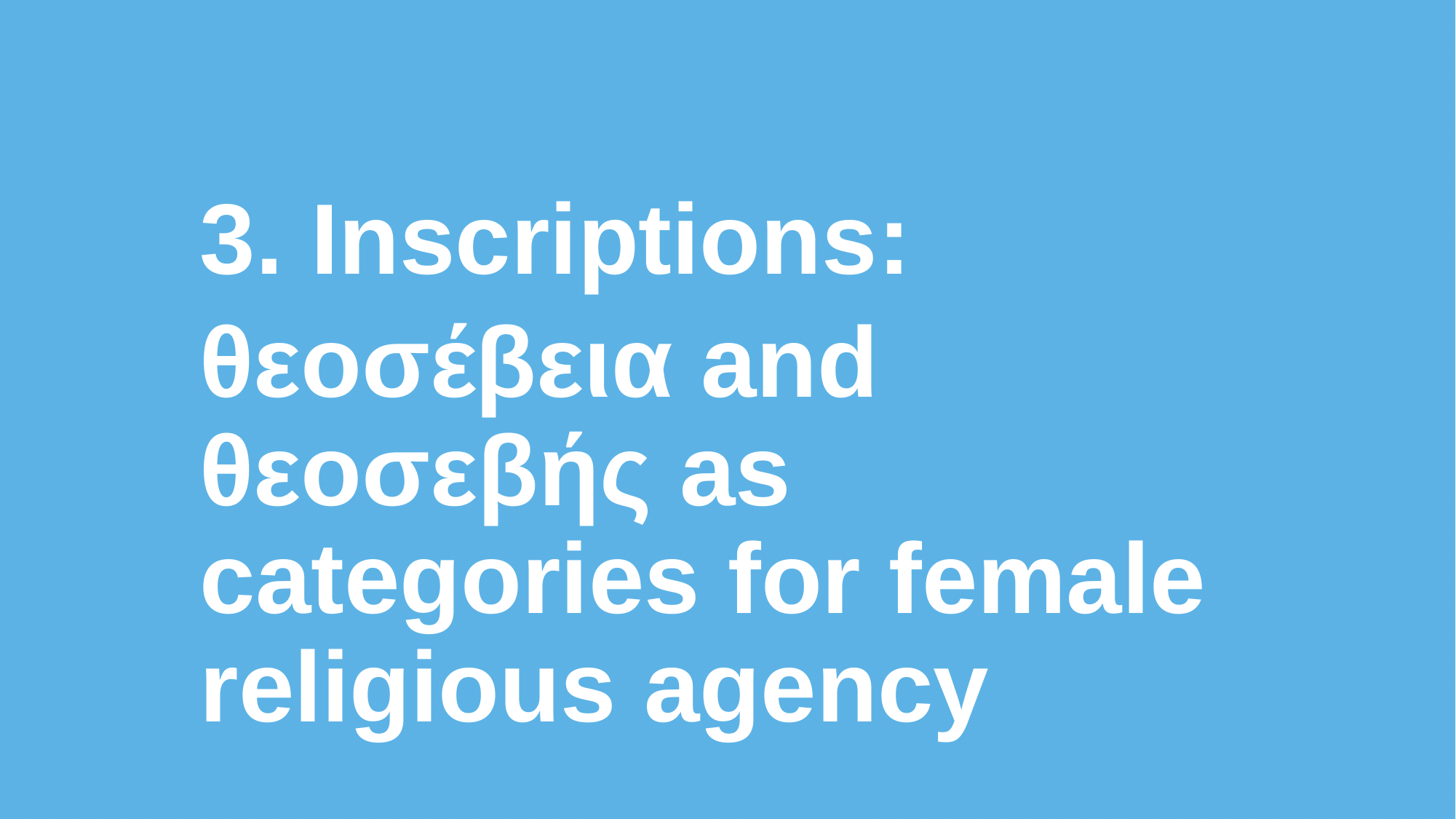

3. Inscriptions:
θεοσέβεια and θεοσεβής as categories for female religious agency